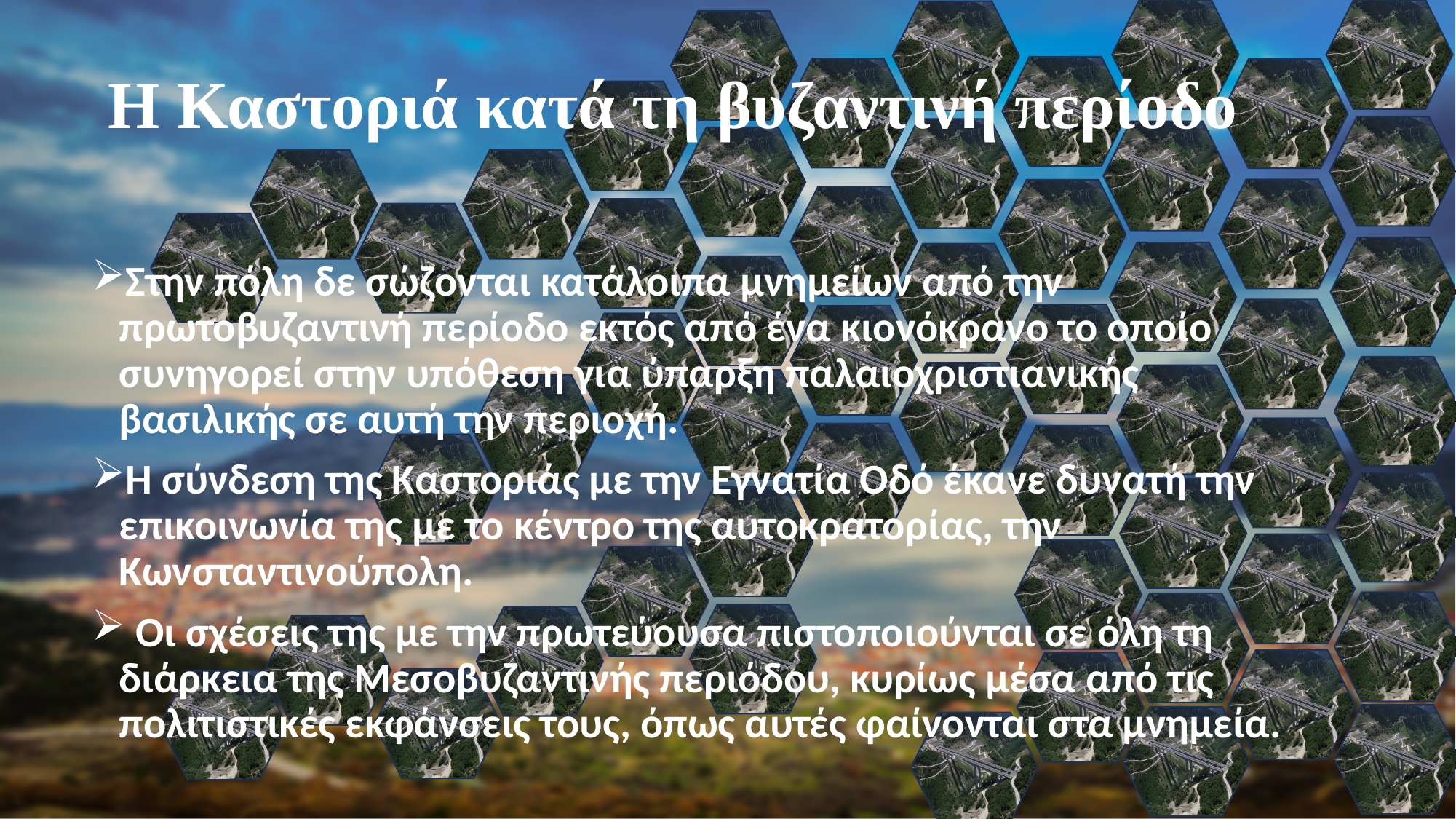

# Η Καστοριά κατά τη βυζαντινή περίοδο
Στην πόλη δε σώζονται κατάλοιπα μνημείων από την πρωτοβυζαντινή περίοδο εκτός από ένα κιονόκρανο το οποίο συνηγορεί στην υπόθεση για ύπαρξη παλαιοχριστιανικής βασιλικής σε αυτή την περιοχή.
Η σύνδεση της Kαστοριάς με την Εγνατία Οδό έκανε δυνατή την επικοινωνία της με το κέντρο της αυτοκρατορίας, την Kωνσταντινούπολη.
 Οι σχέσεις της με την πρωτεύουσα πιστοποιούνται σε όλη τη διάρκεια της Μεσοβυζαντινής περιόδου, κυρίως μέσα από τις πολιτιστικές εκφάνσεις τους, όπως αυτές φαίνονται στα μνημεία.